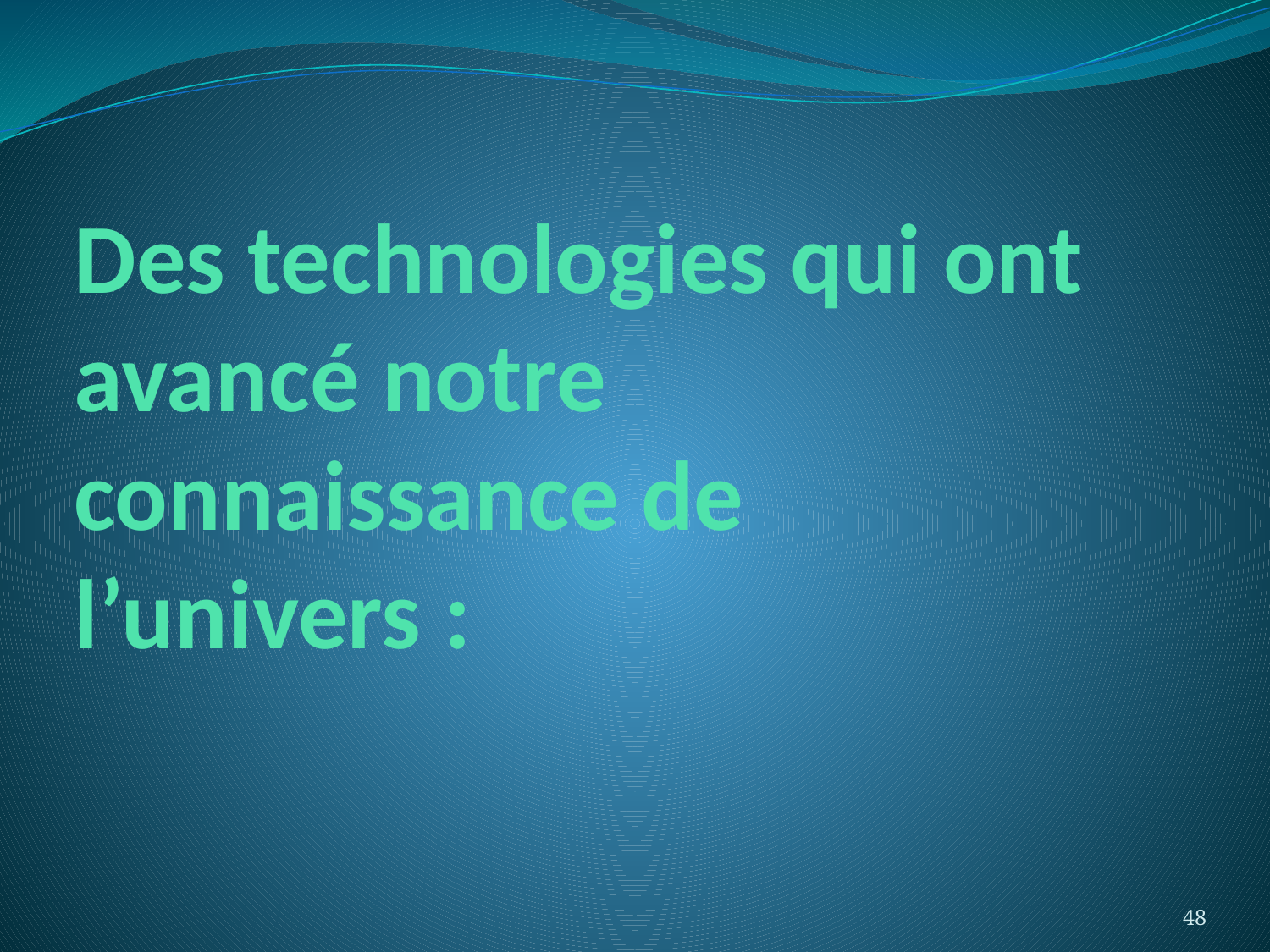

# Des technologies qui ont avancé notre connaissance de l’univers :
48